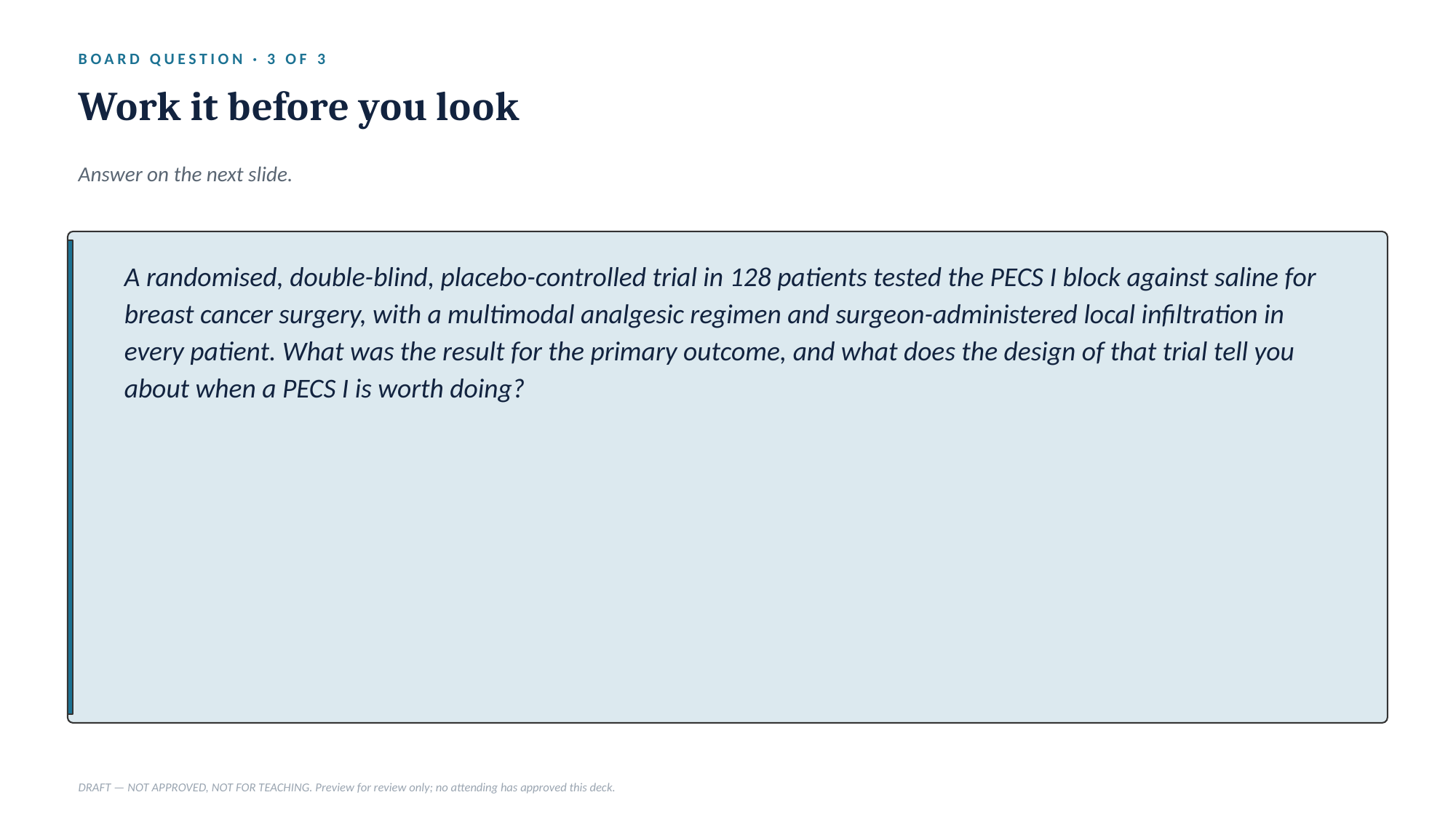

BOARD QUESTION · 3 OF 3
Work it before you look
Answer on the next slide.

A randomised, double-blind, placebo-controlled trial in 128 patients tested the PECS I block against saline for breast cancer surgery, with a multimodal analgesic regimen and surgeon-administered local infiltration in every patient. What was the result for the primary outcome, and what does the design of that trial tell you about when a PECS I is worth doing?
DRAFT — NOT APPROVED, NOT FOR TEACHING. Preview for review only; no attending has approved this deck.